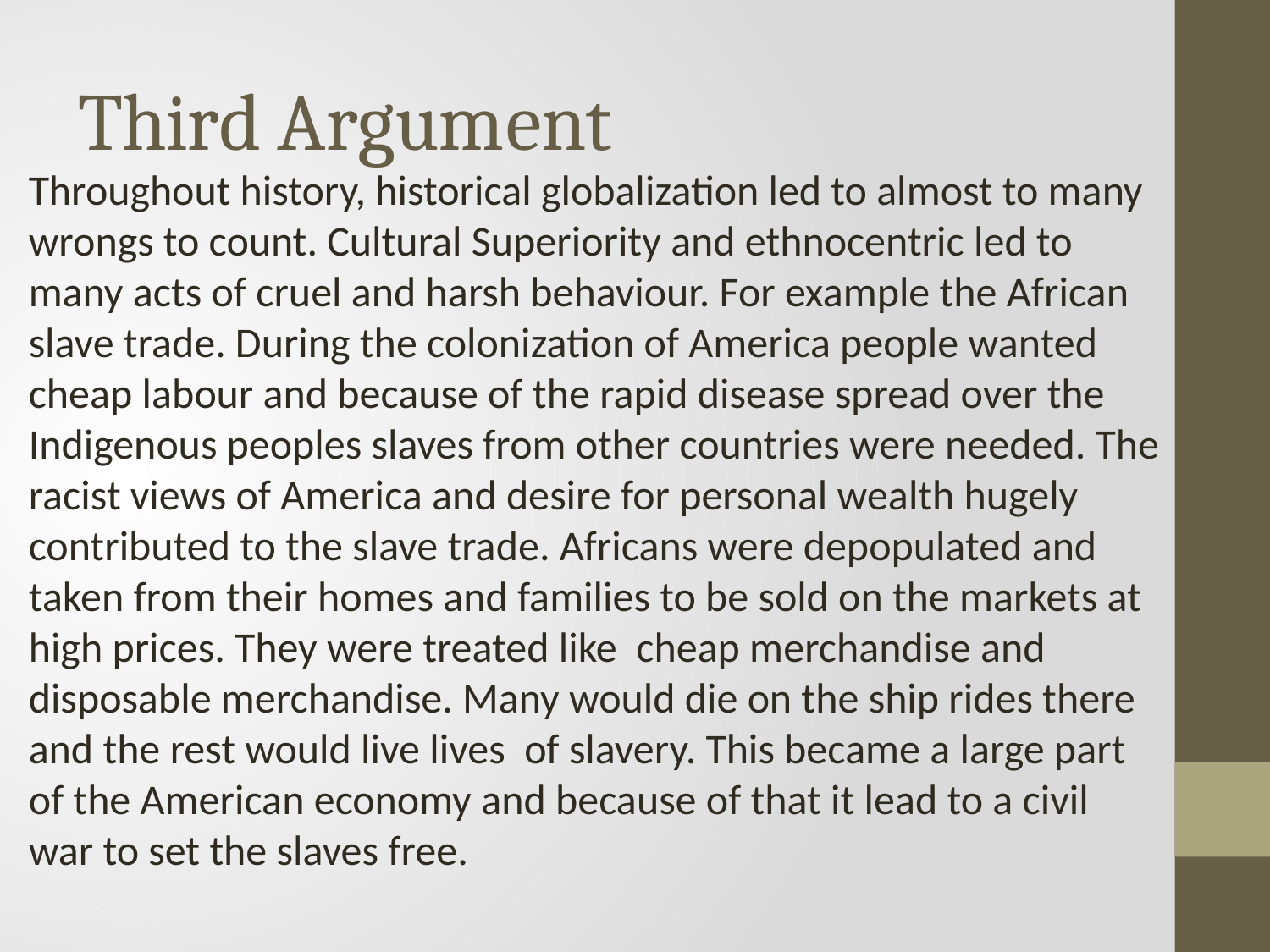

# Third Argument
Throughout history, historical globalization led to almost to many wrongs to count. Cultural Superiority and ethnocentric led to many acts of cruel and harsh behaviour. For example the African slave trade. During the colonization of America people wanted cheap labour and because of the rapid disease spread over the Indigenous peoples slaves from other countries were needed. The racist views of America and desire for personal wealth hugely contributed to the slave trade. Africans were depopulated and taken from their homes and families to be sold on the markets at high prices. They were treated like  cheap merchandise and disposable merchandise. Many would die on the ship rides there and the rest would live lives  of slavery. This became a large part of the American economy and because of that it lead to a civil war to set the slaves free.